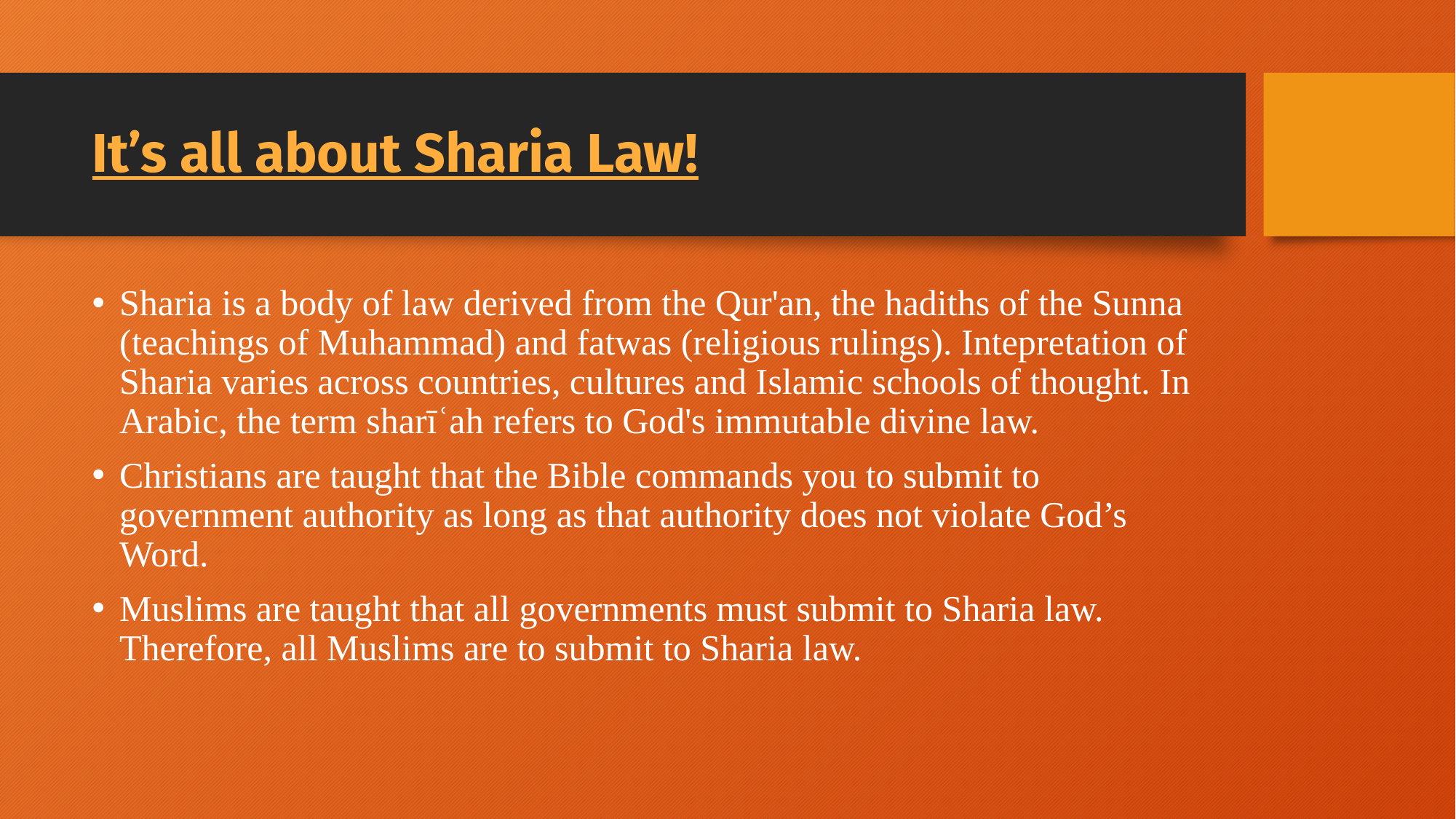

# It’s all about Sharia Law!
Sharia is a body of law derived from the Qur'an, the hadiths of the Sunna (teachings of Muhammad) and fatwas (religious rulings). Intepretation of Sharia varies across countries, cultures and Islamic schools of thought. In Arabic, the term sharīʿah refers to God's immutable divine law.
Christians are taught that the Bible commands you to submit to government authority as long as that authority does not violate God’s Word.
Muslims are taught that all governments must submit to Sharia law. Therefore, all Muslims are to submit to Sharia law.